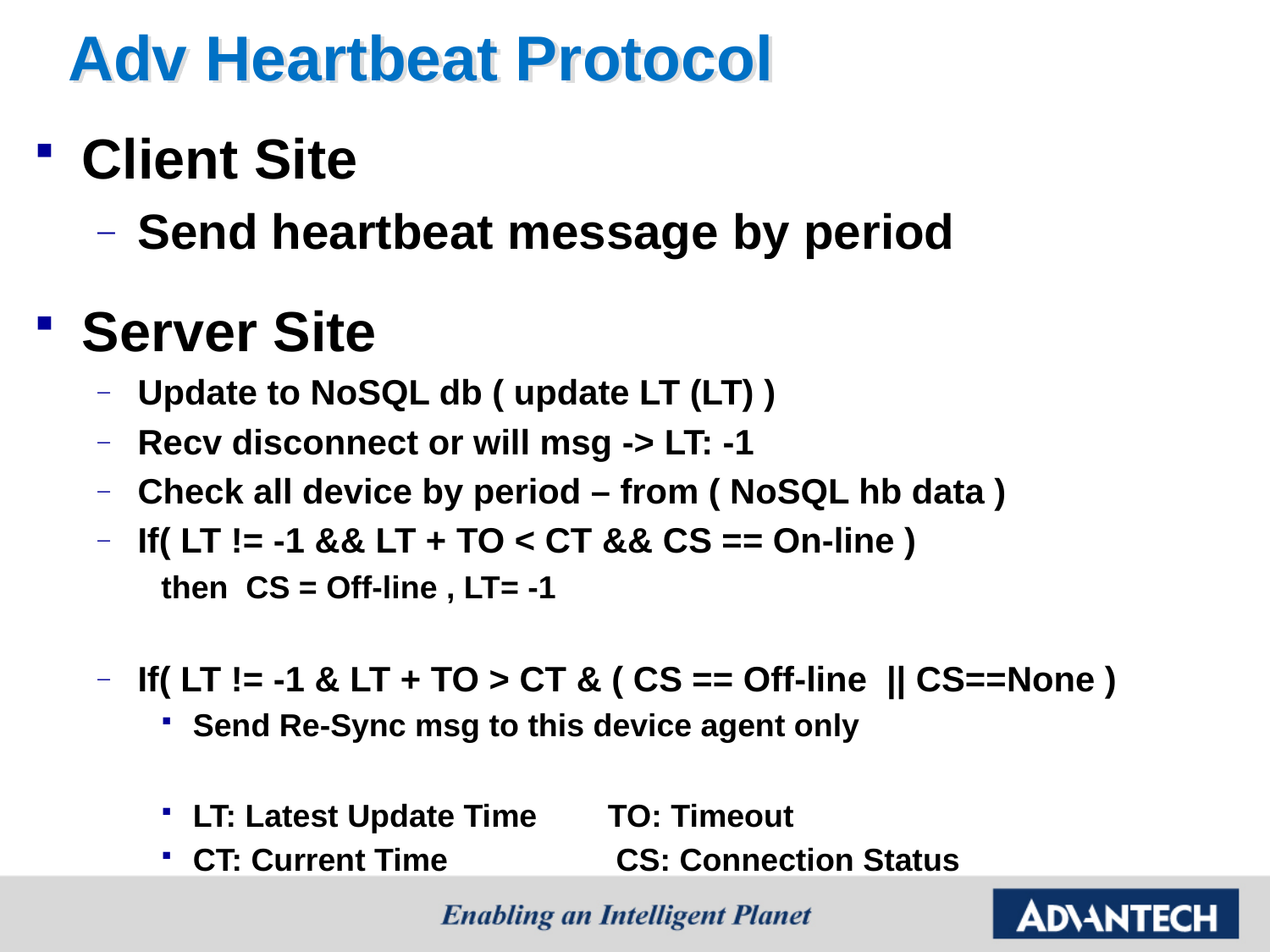

# Adv Heartbeat Protocol
Client Site
Send heartbeat message by period

Server Site
Update to NoSQL db ( update LT (LT) )
Recv disconnect or will msg -> LT: -1
Check all device by period – from ( NoSQL hb data )
If( LT != -1 && LT + TO < CT && CS == On-line )
then  CS = Off-line , LT= -1

If( LT != -1 & LT + TO > CT & ( CS == Off-line  || CS==None )
Send Re-Sync msg to this device agent only

LT: Latest Update Time        TO: Timeout
CT: Current Time                   CS: Connection Status